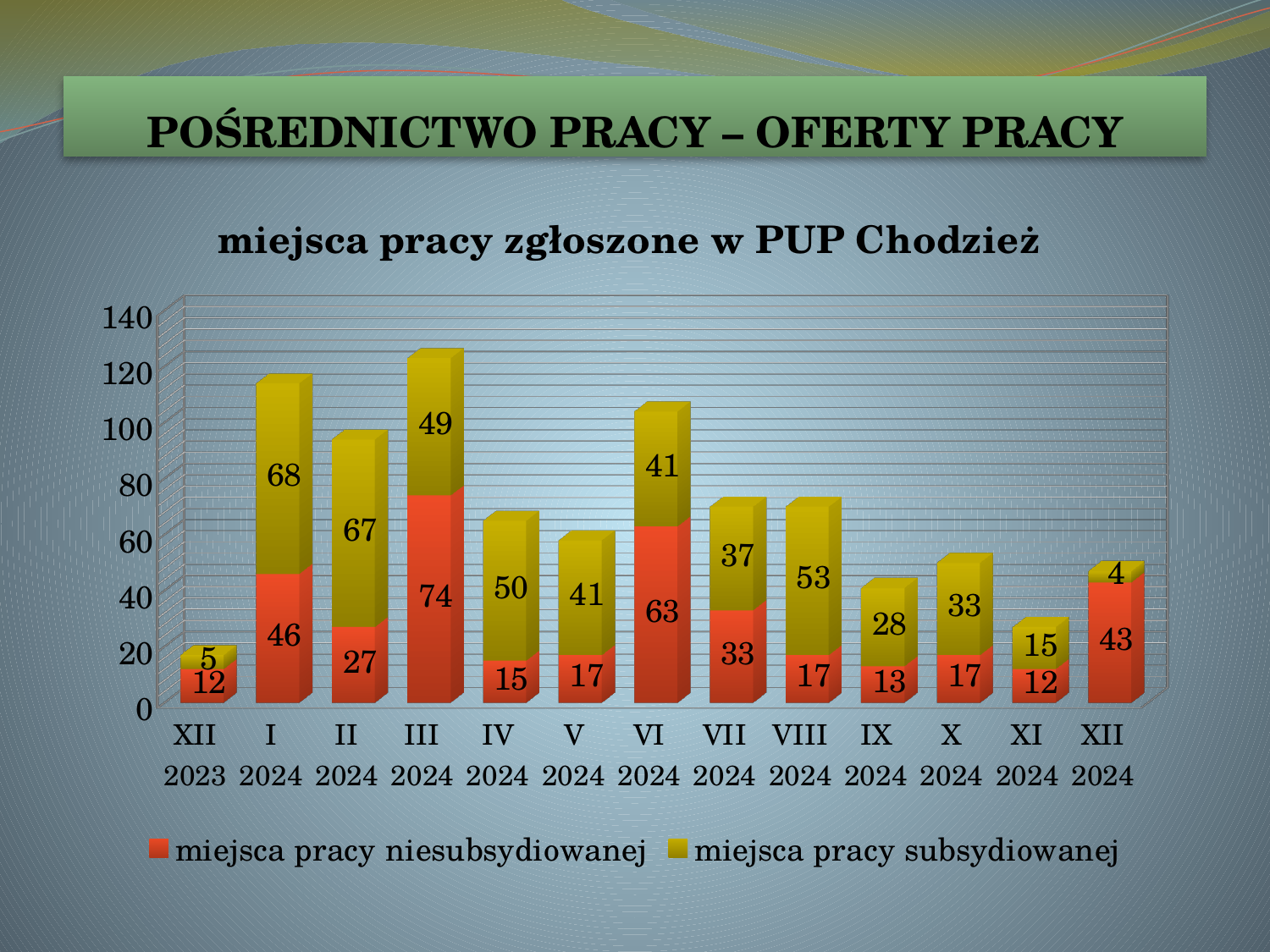

# POŚREDNICTWO PRACY – OFERTY PRACY

[unsupported chart]